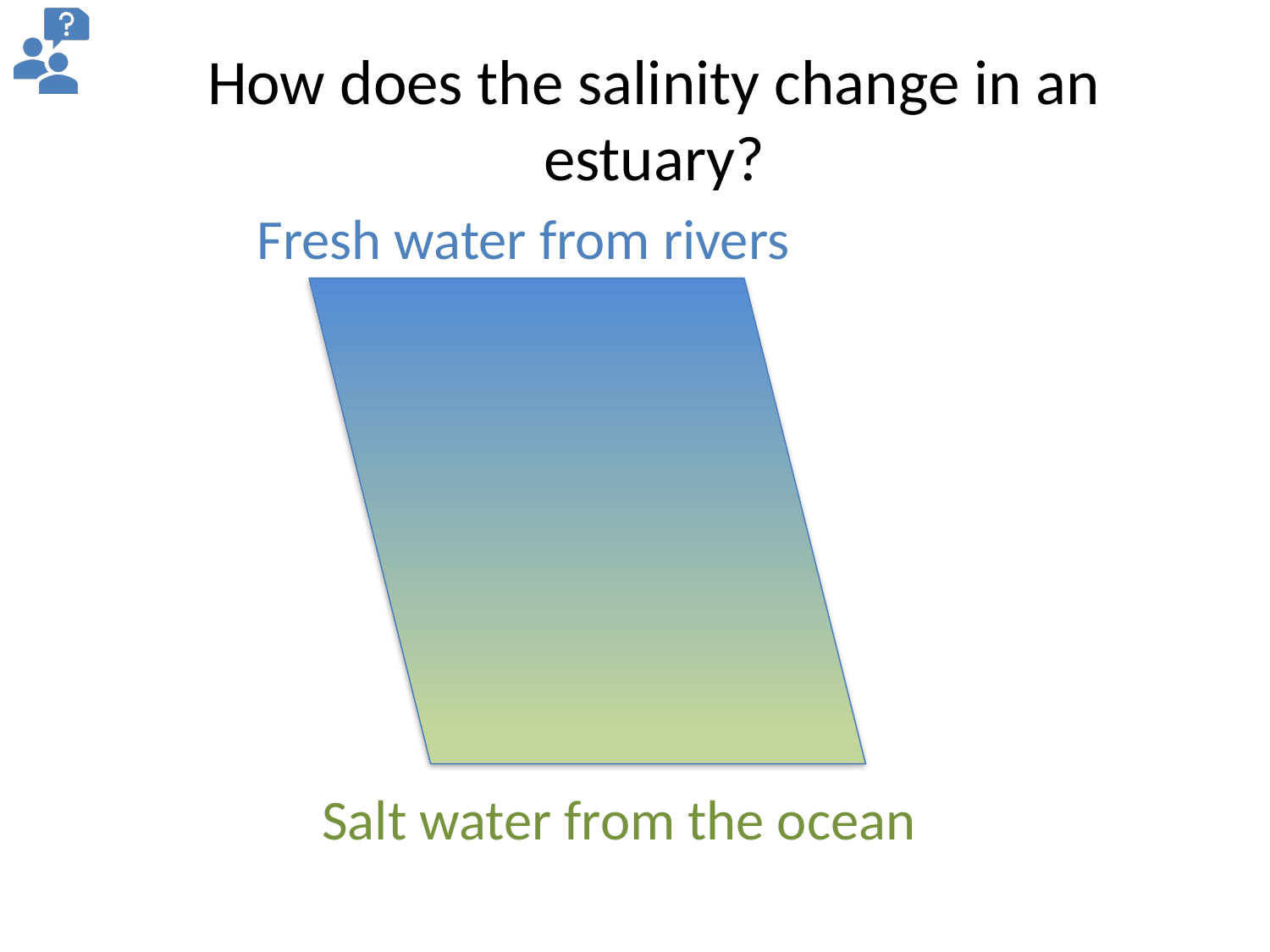

# How does the salinity change in an estuary?
Fresh water from rivers

Salt water from the ocean